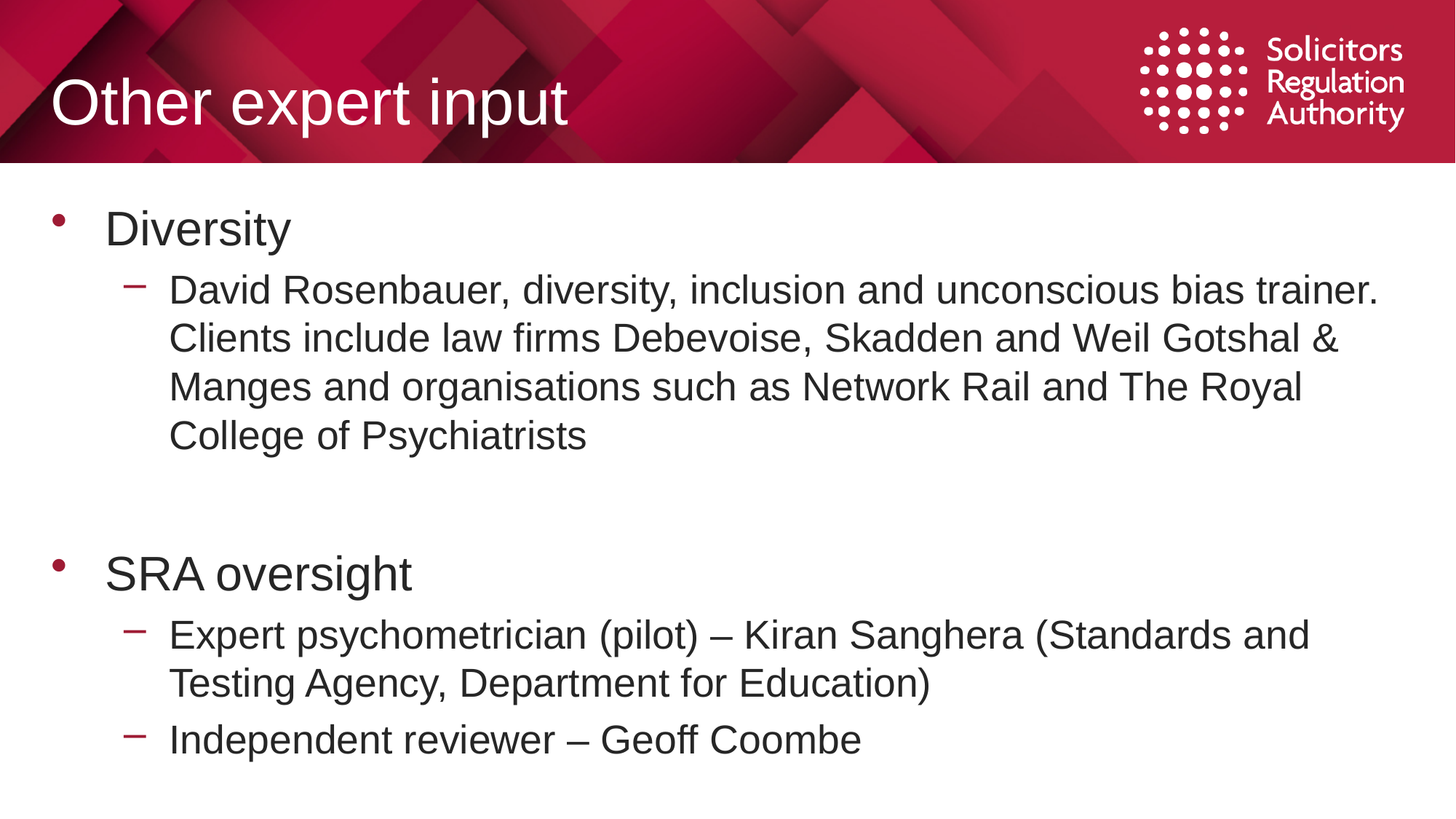

# Other expert input
Diversity
David Rosenbauer, diversity, inclusion and unconscious bias trainer. Clients include law firms Debevoise, Skadden and Weil Gotshal & Manges and organisations such as Network Rail and The Royal College of Psychiatrists

SRA oversight
Expert psychometrician (pilot) – Kiran Sanghera (Standards and Testing Agency, Department for Education)
Independent reviewer – Geoff Coombe